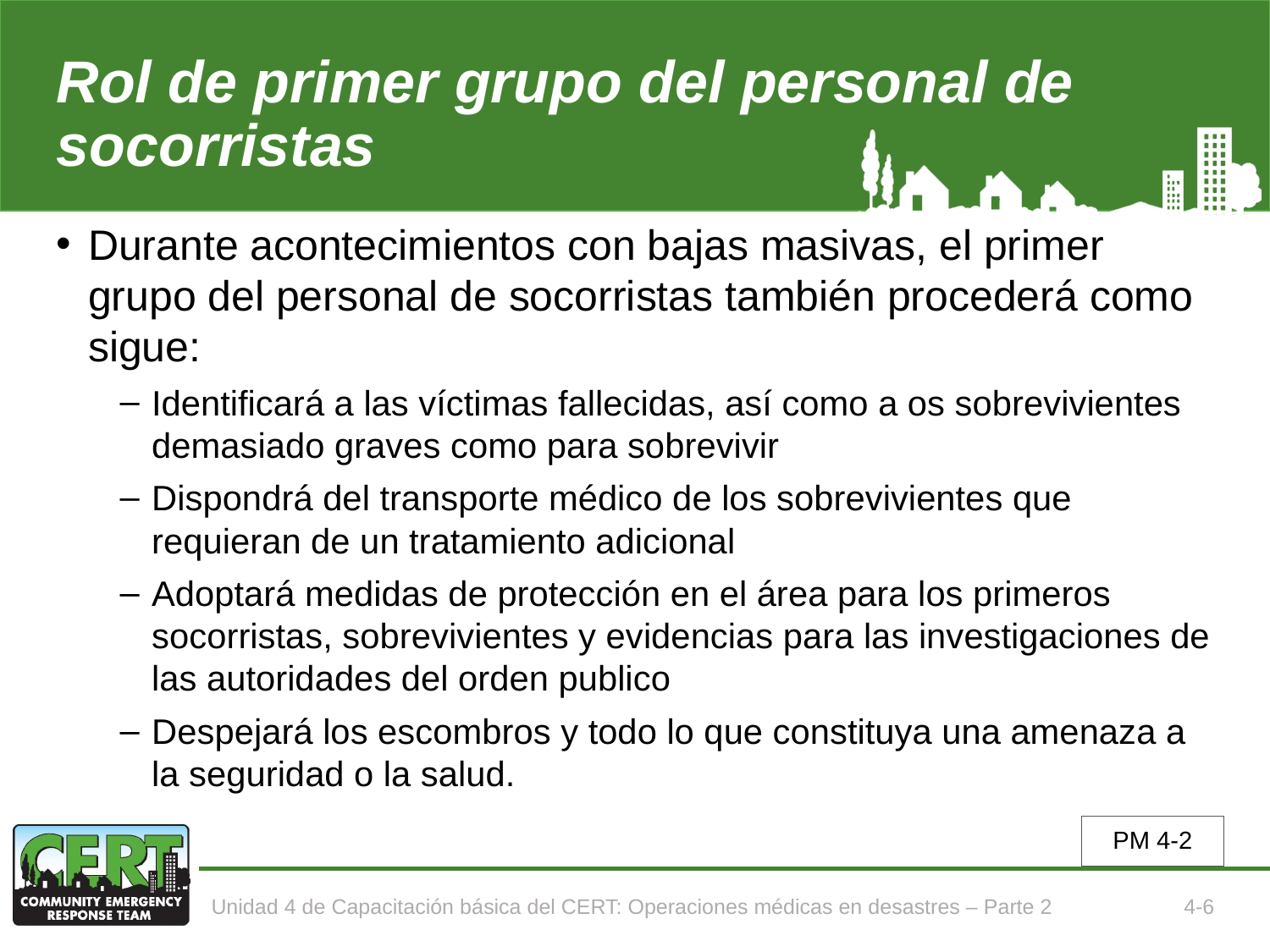

# Rol de primer grupo del personal de socorristas
Durante acontecimientos con bajas masivas, el primer grupo del personal de socorristas también procederá como sigue:
Identificará a las víctimas fallecidas, así como a os sobrevivientes demasiado graves como para sobrevivir
Dispondrá del transporte médico de los sobrevivientes que requieran de un tratamiento adicional
Adoptará medidas de protección en el área para los primeros socorristas, sobrevivientes y evidencias para las investigaciones de las autoridades del orden publico
Despejará los escombros y todo lo que constituya una amenaza a la seguridad o la salud.

PM 4-2
Unidad 4 de Capacitación básica del CERT: Operaciones médicas en desastres – Parte 2
4-6